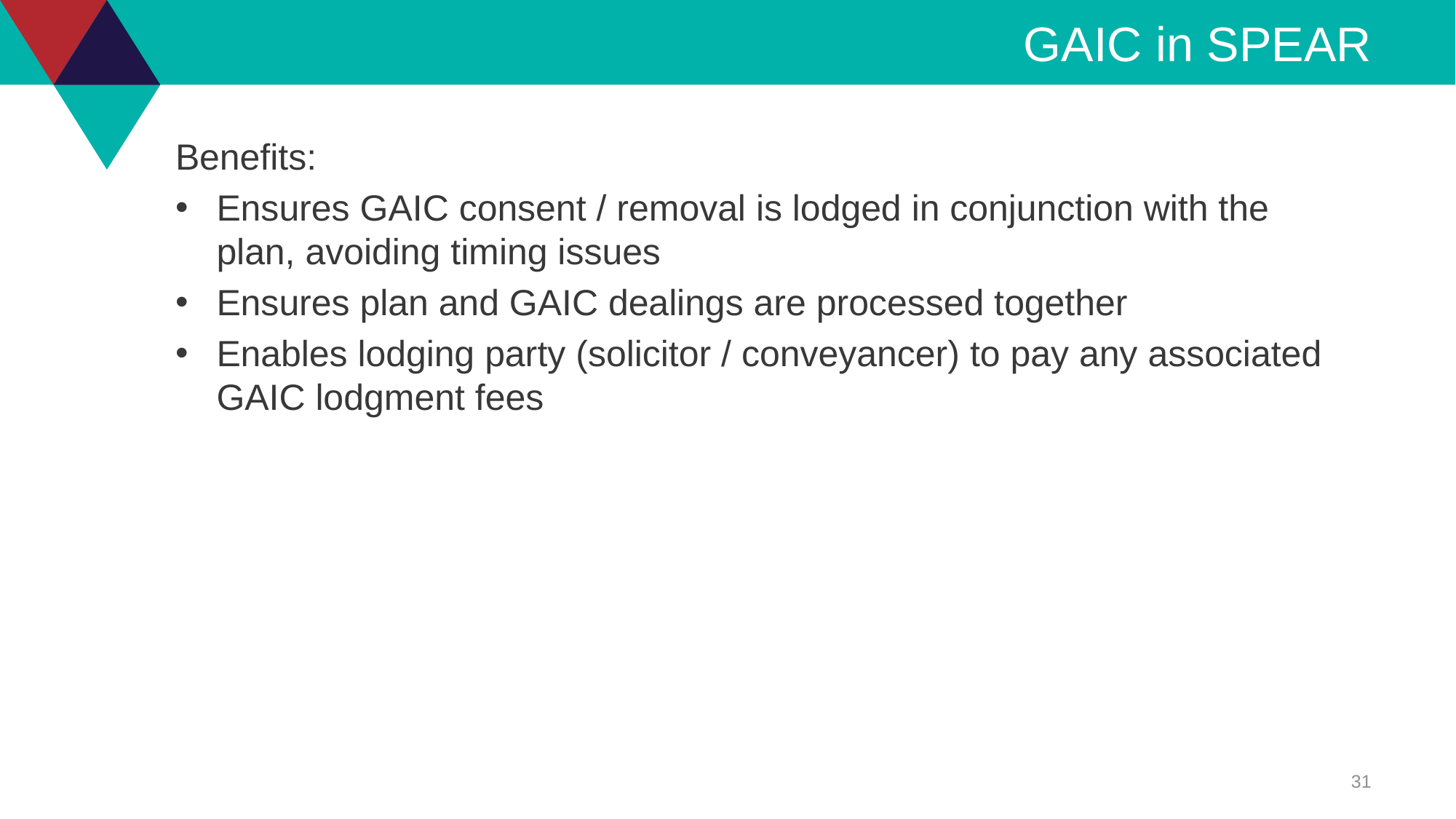

# GAIC in SPEAR
Benefits:
Ensures GAIC consent / removal is lodged in conjunction with the plan, avoiding timing issues
Ensures plan and GAIC dealings are processed together
Enables lodging party (solicitor / conveyancer) to pay any associated GAIC lodgment fees